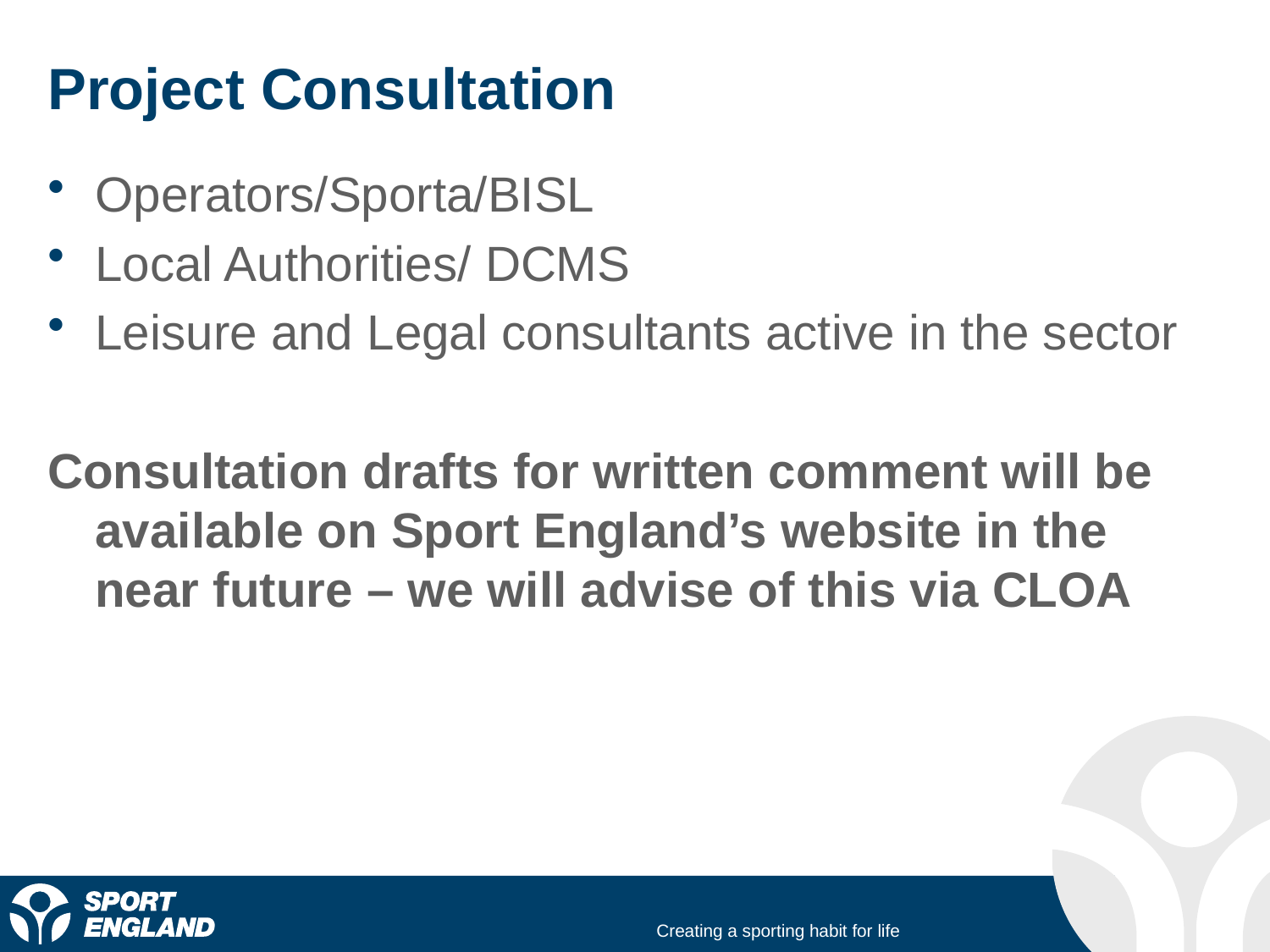

# Project Consultation
Operators/Sporta/BISL
Local Authorities/ DCMS
Leisure and Legal consultants active in the sector

Consultation drafts for written comment will be available on Sport England’s website in the near future – we will advise of this via CLOA